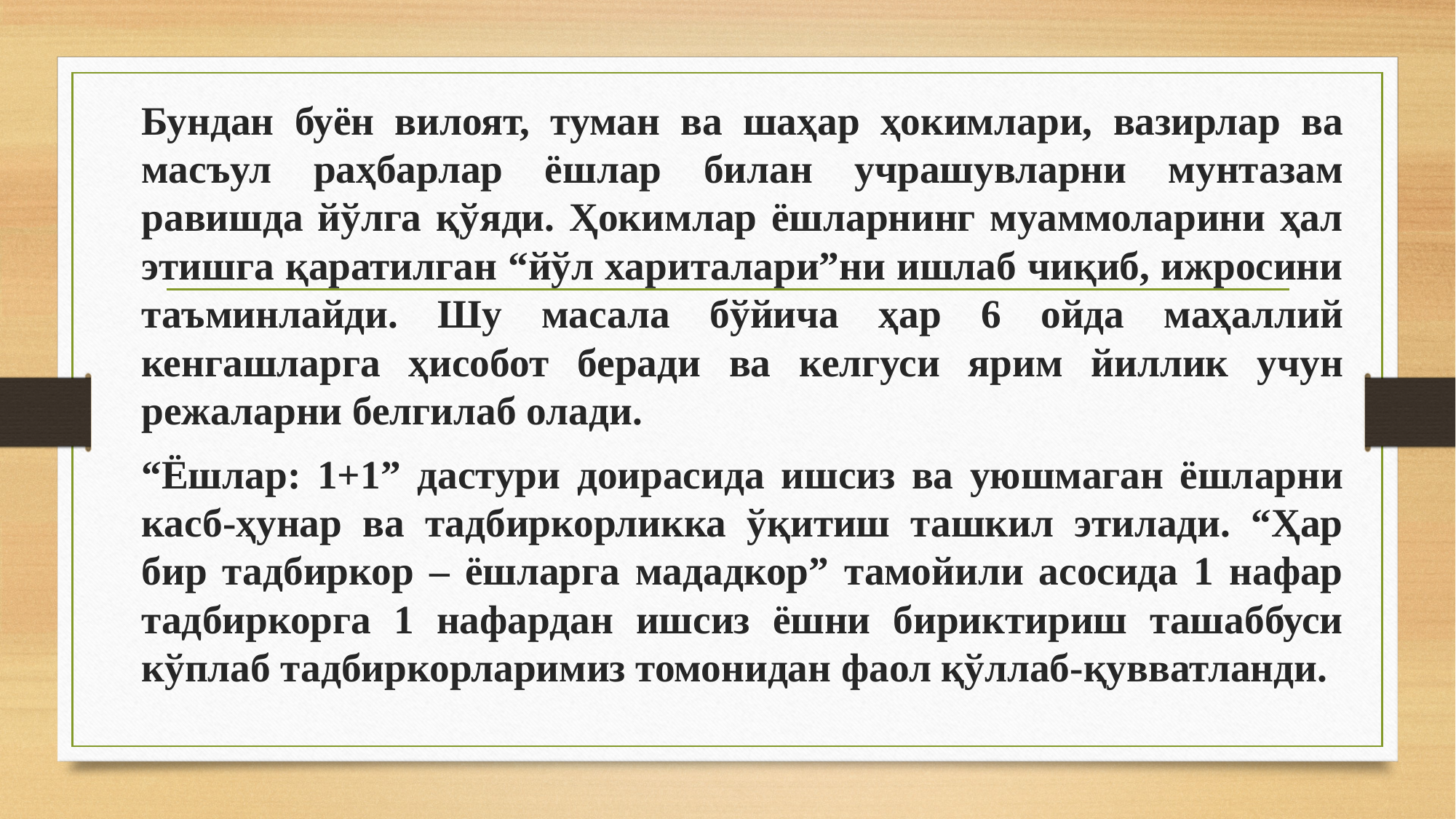

Бундан буён вилоят, туман ва шаҳар ҳокимлари, вазирлар ва масъул раҳбарлар ёшлар билан учрашувларни мунтазам равишда йўлга қўяди. Ҳокимлар ёшларнинг муаммоларини ҳал этишга қаратилган “йўл хариталари”ни ишлаб чиқиб, ижросини таъминлайди. Шу масала бўйича ҳар 6 ойда маҳаллий кенгашларга ҳисобот беради ва келгуси ярим йиллик учун режаларни белгилаб олади.
			“Ёшлар: 1+1” дастури доирасида ишсиз ва уюшмаган ёшларни касб-ҳунар ва тадбиркорликка ўқитиш ташкил этилади. “Ҳар бир тадбиркор – ёшларга мададкор” тамойили асосида 1 нафар тадбиркорга 1 нафардан ишсиз ёшни бириктириш ташаббуси кўплаб тадбиркорларимиз томонидан фаол қўллаб-қувватланди.